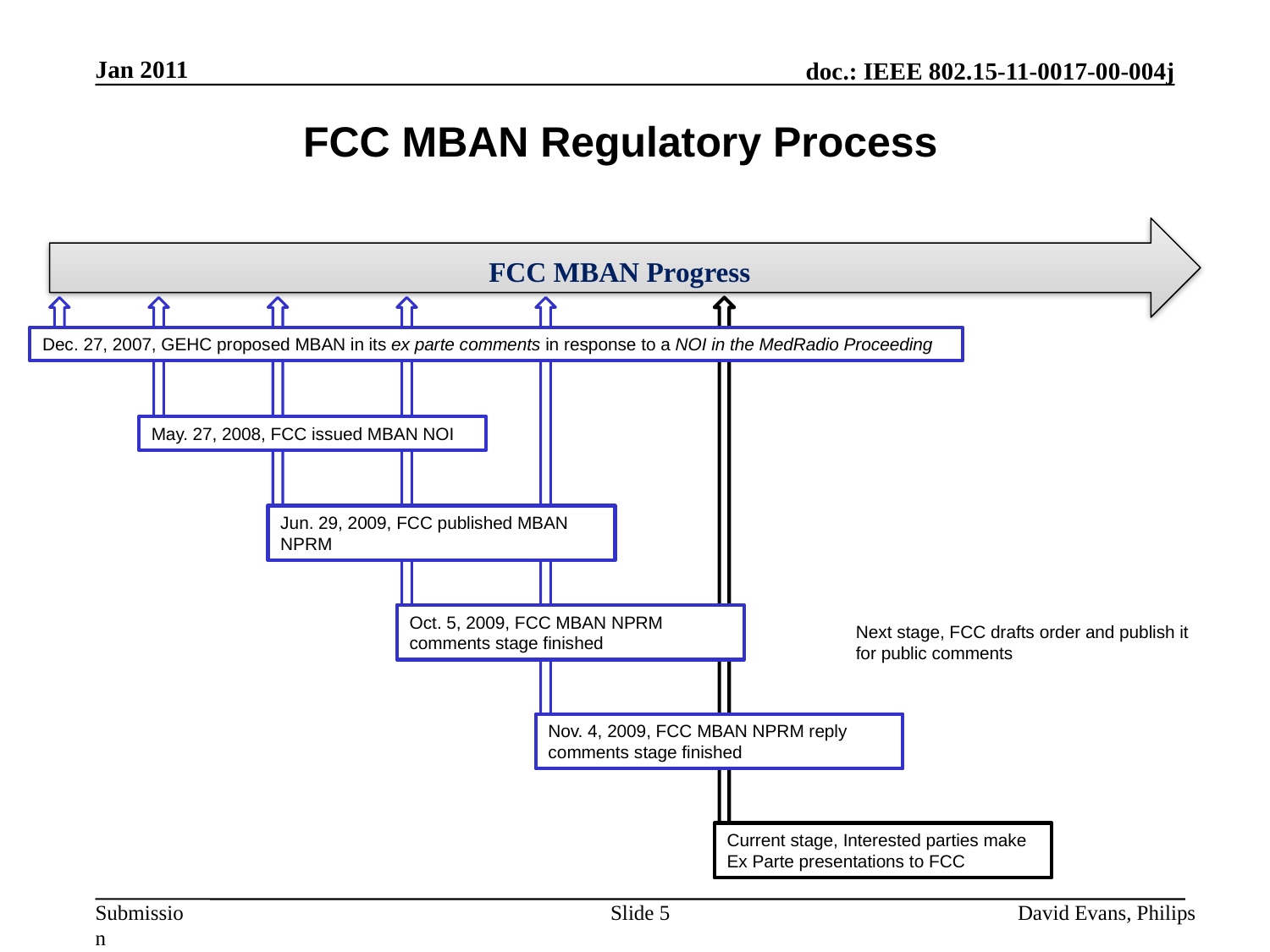

Jan 2011
# FCC MBAN Regulatory Process

FCC MBAN Progress

Dec. 27, 2007, GEHC proposed MBAN in its ex parte comments in response to a NOI in the MedRadio Proceeding
May. 27, 2008, FCC issued MBAN NOI
Jun. 29, 2009, FCC published MBAN NPRM
Oct. 5, 2009, FCC MBAN NPRM comments stage finished
Next stage, FCC drafts order and publish it for public comments
Nov. 4, 2009, FCC MBAN NPRM reply comments stage finished
Current stage, Interested parties make Ex Parte presentations to FCC
Slide 5
David Evans, Philips